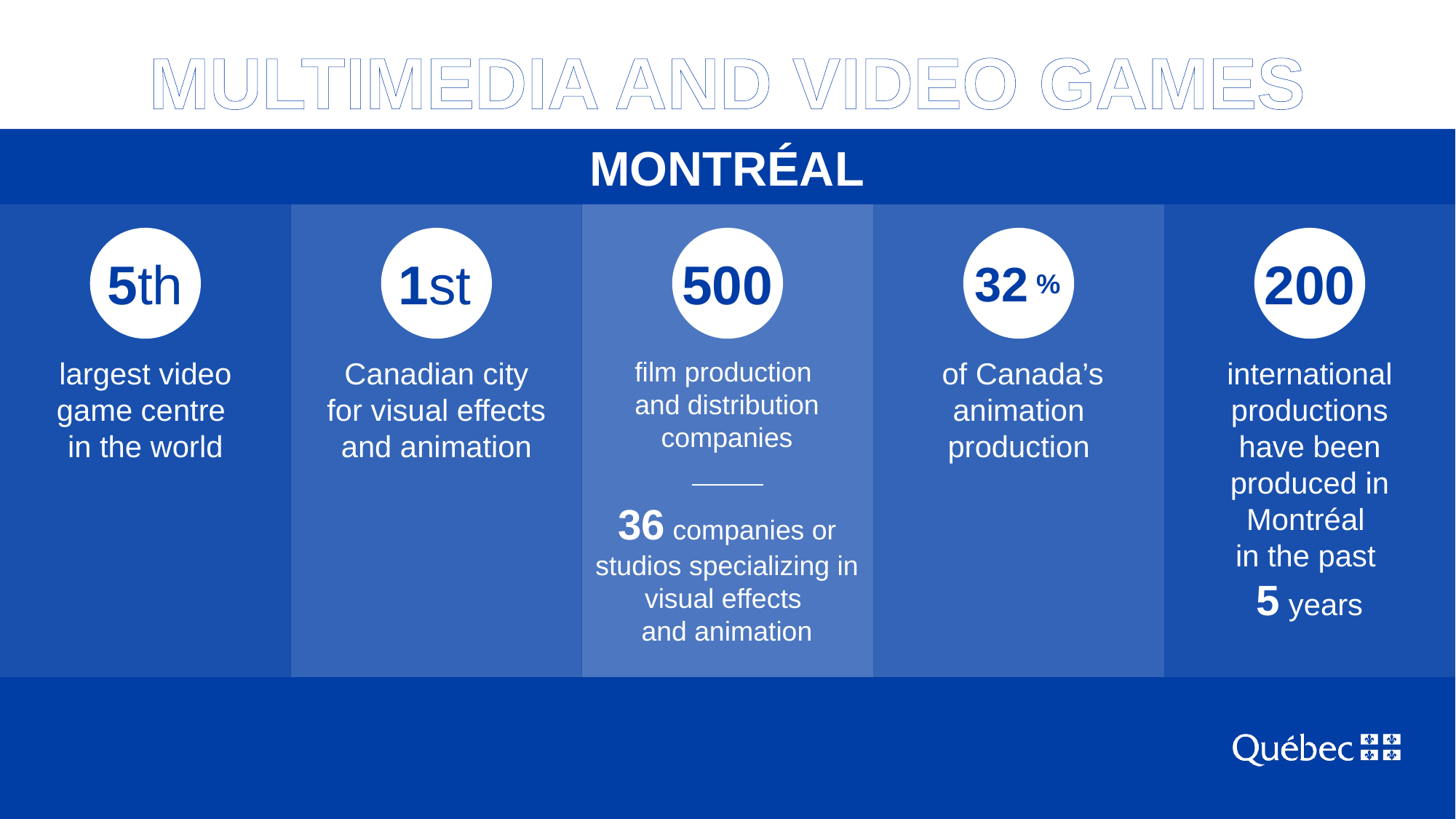

MULTIMEDIA AND VIDEO GAMES
MONTRÉAL

5th

1st

500

32
%

200
largest video game centre
in the world
Canadian city for visual effects and animation
film production
and distribution companies

36 companies or studios specializing in visual effects
and animation

 of Canada’s animation production
international productions have been produced in Montréal
in the past
5 years